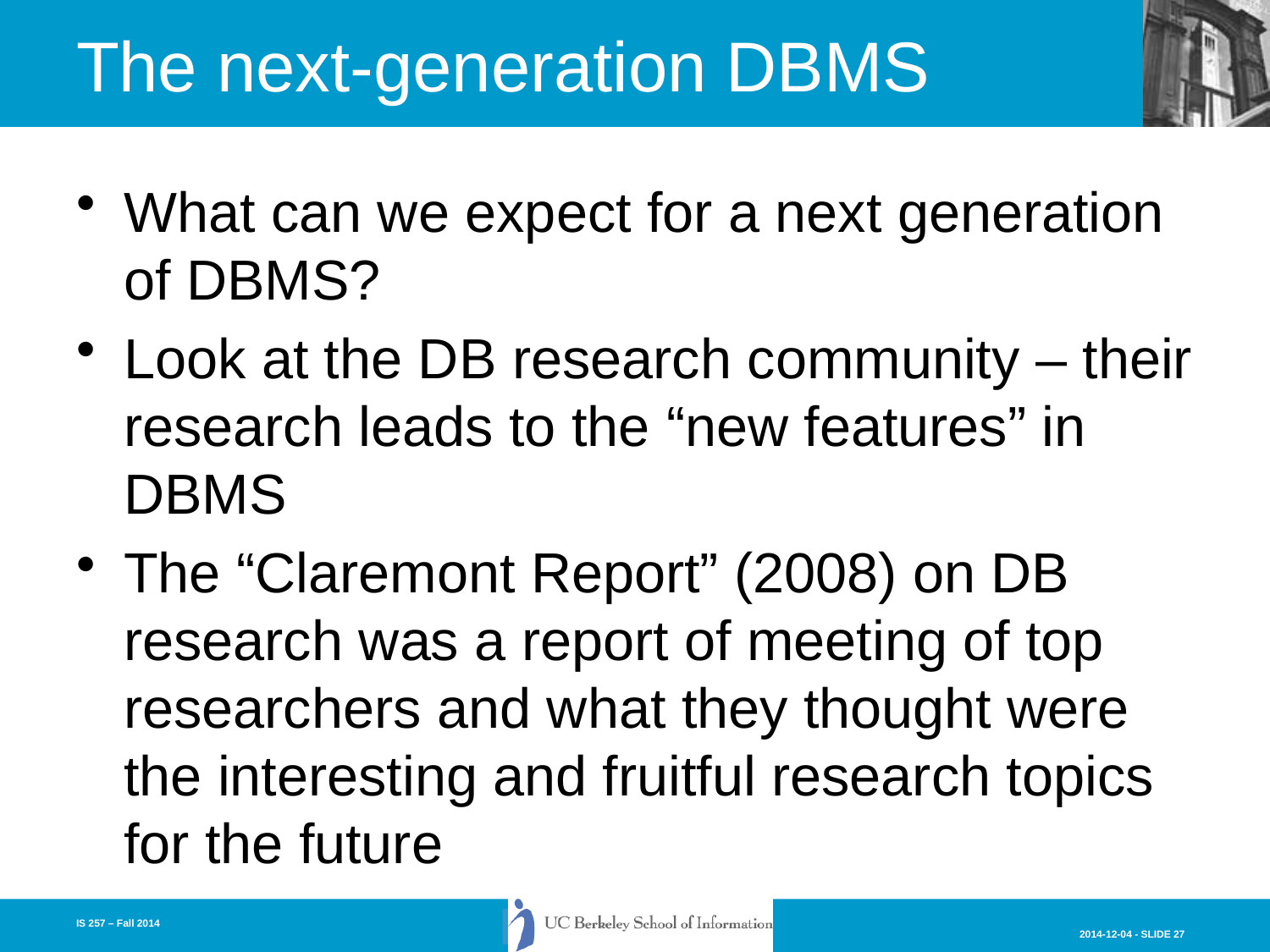

# The next-generation DBMS
What can we expect for a next generation of DBMS?
Look at the DB research community – their research leads to the “new features” in DBMS
The “Claremont Report” (2008) on DB research was a report of meeting of top researchers and what they thought were the interesting and fruitful research topics for the future
IS 257 – Fall 2014